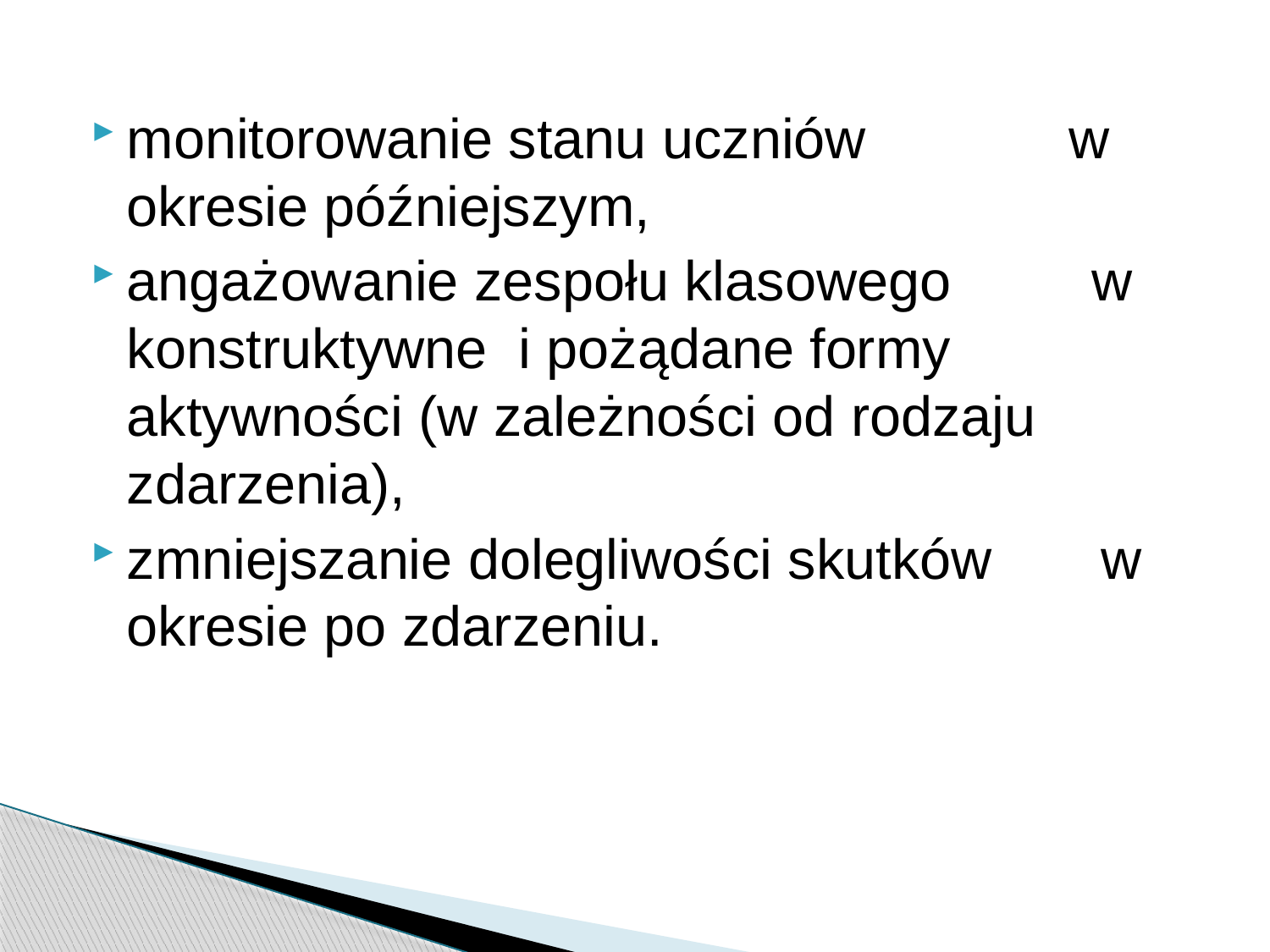

monitorowanie stanu uczniów             w okresie późniejszym,
angażowanie zespołu klasowego         w konstruktywne  i pożądane formy aktywności (w zależności od rodzaju zdarzenia),
zmniejszanie dolegliwości skutków       w okresie po zdarzeniu.